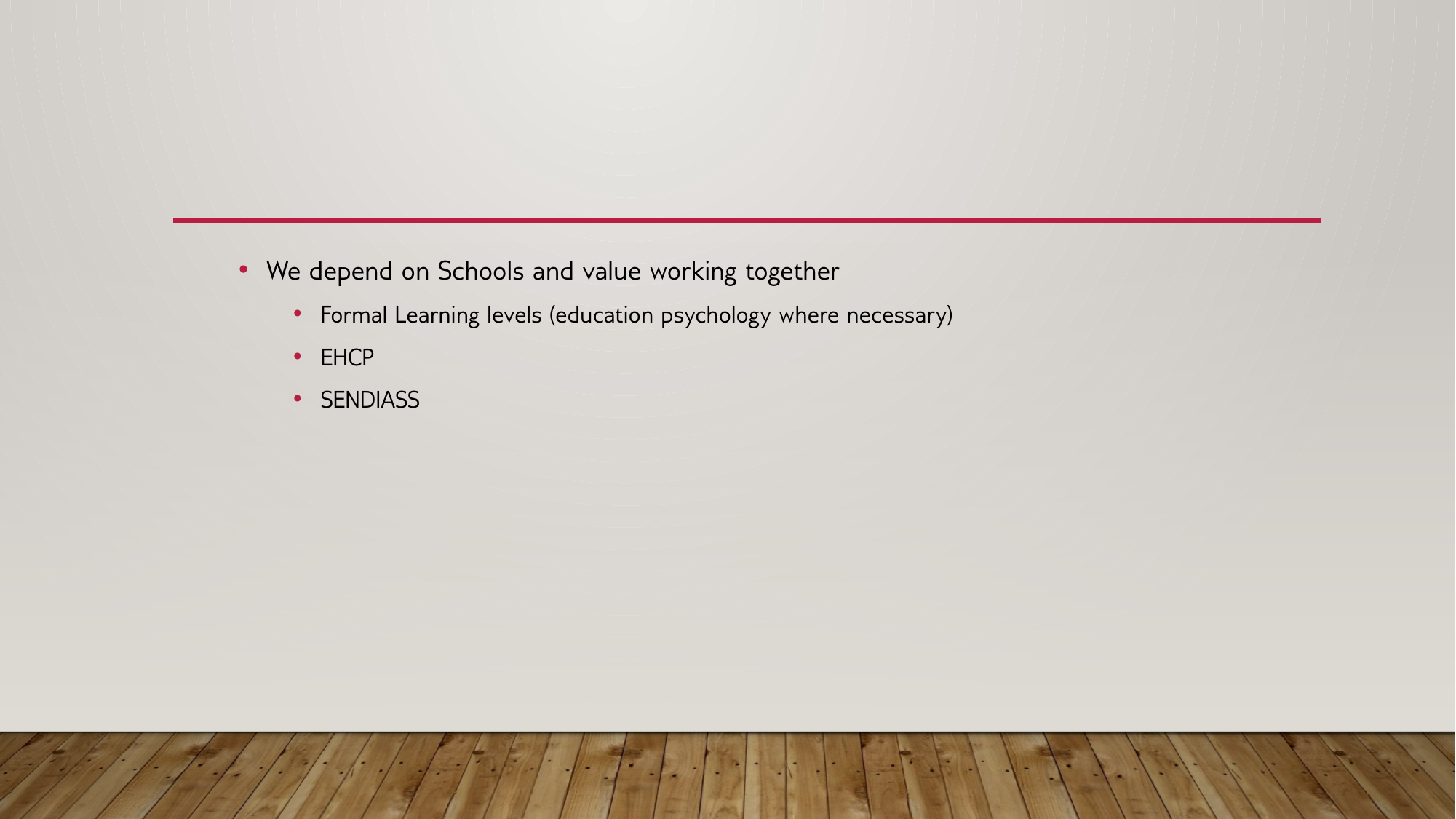

#
We depend on Schools and value working together
Formal Learning levels (education psychology where necessary)
EHCP
SENDIASS